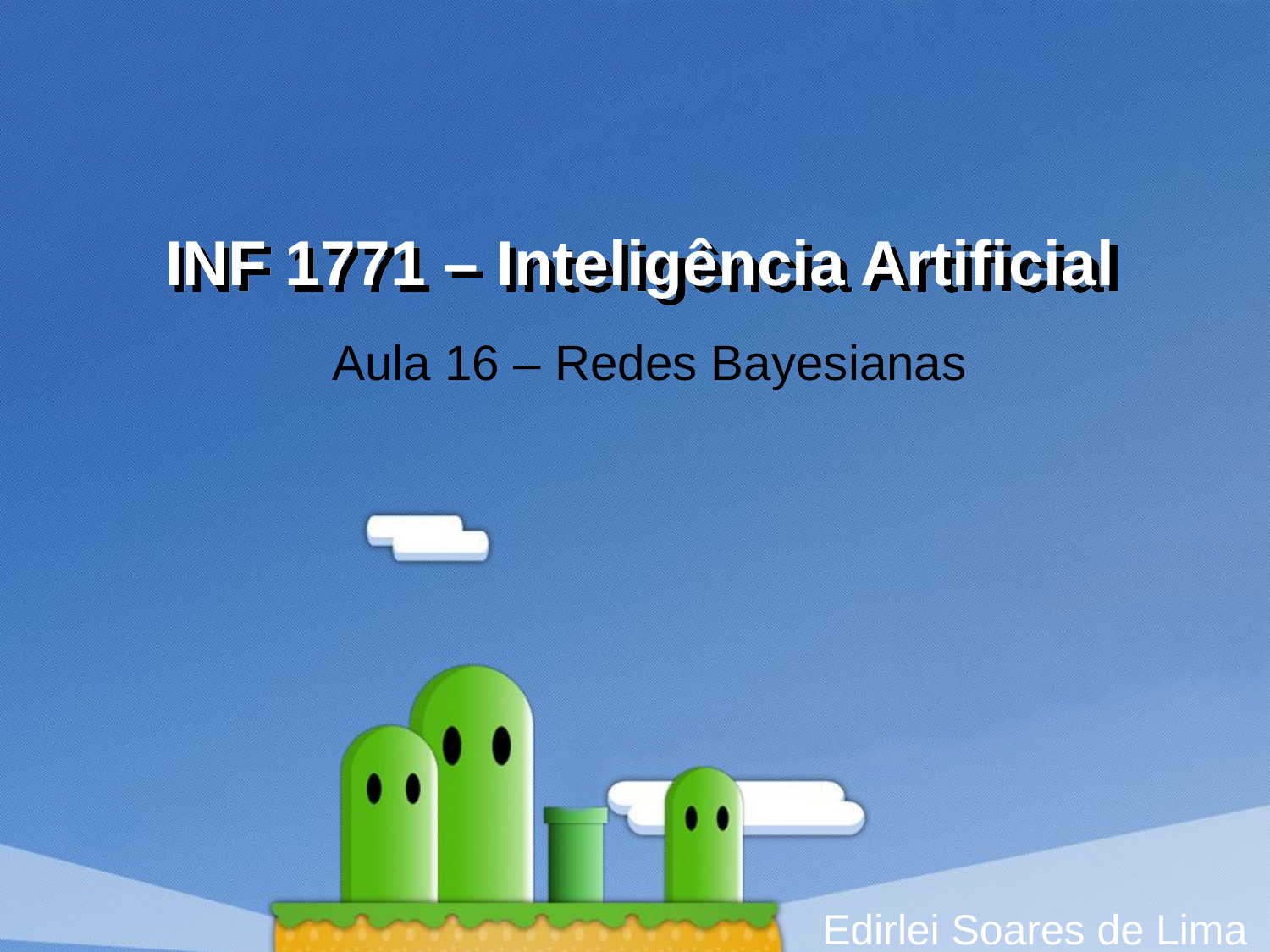

# INF 1771 – Inteligência Artificial
Aula 16 – Redes Bayesianas

Edirlei Soares de Lima